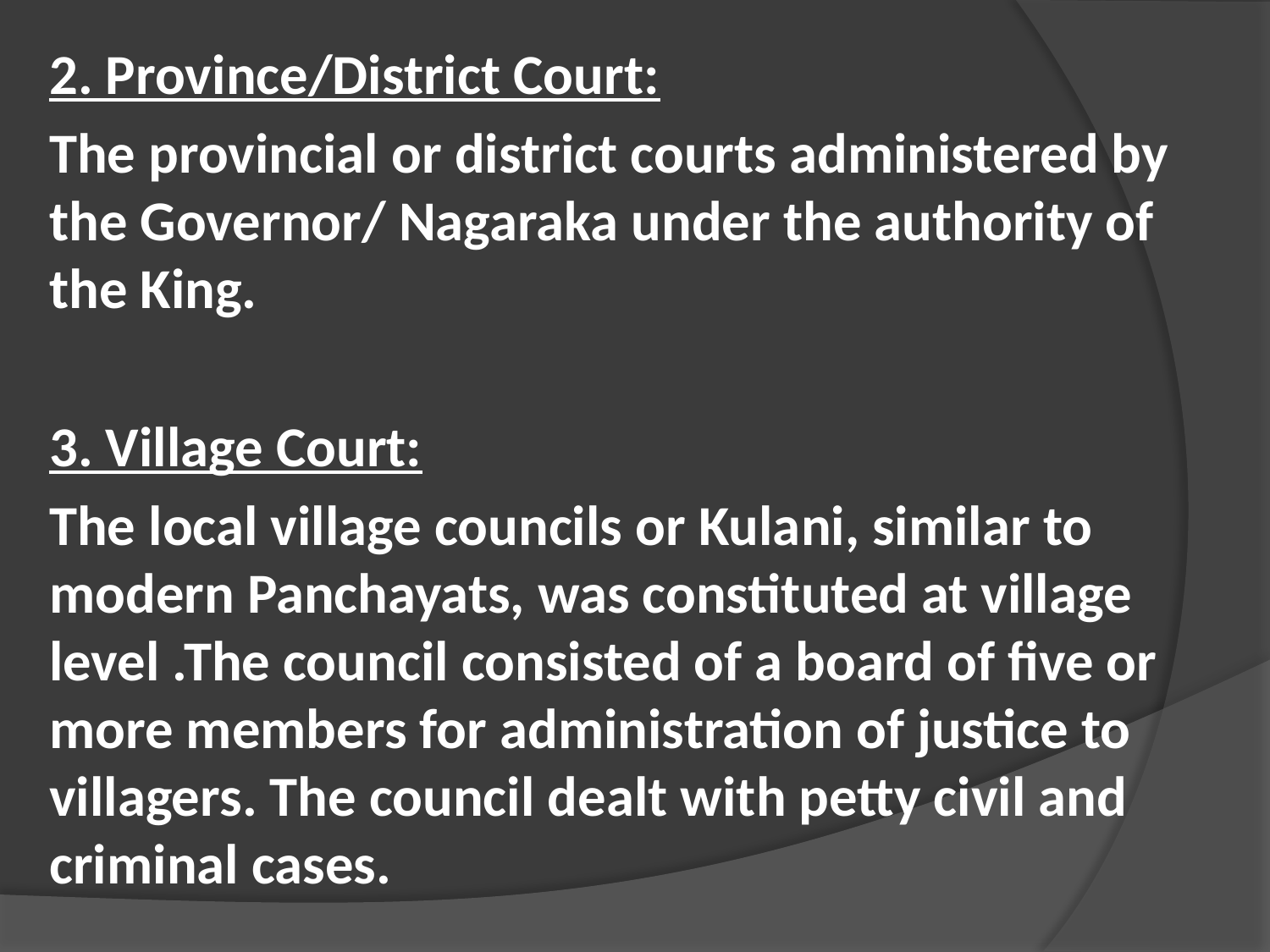

2. Province/District Court:
The provincial or district courts administered by the Governor/ Nagaraka under the authority of the King.

3. Village Court:
The local village councils or Kulani, similar to modern Panchayats, was constituted at village level .The council consisted of a board of five or more members for administration of justice to villagers. The council dealt with petty civil and criminal cases.